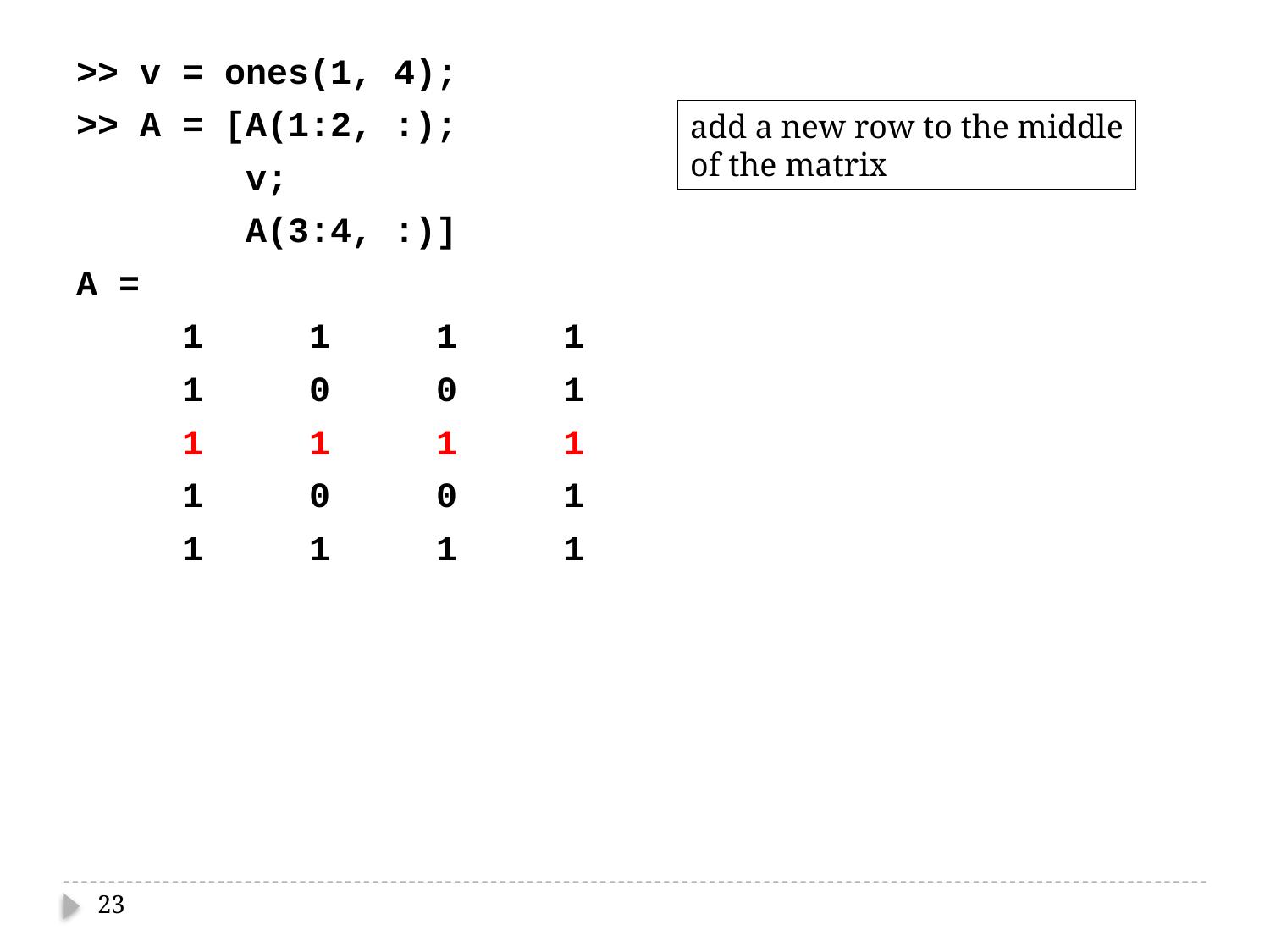

>> v = ones(1, 4);
>> A = [A(1:2, :);
        v;
        A(3:4, :)]
A =
     1     1     1     1
     1     0     0     1
     1     1     1     1
     1     0     0     1
     1     1     1     1
add a new row to the middle
of the matrix
23